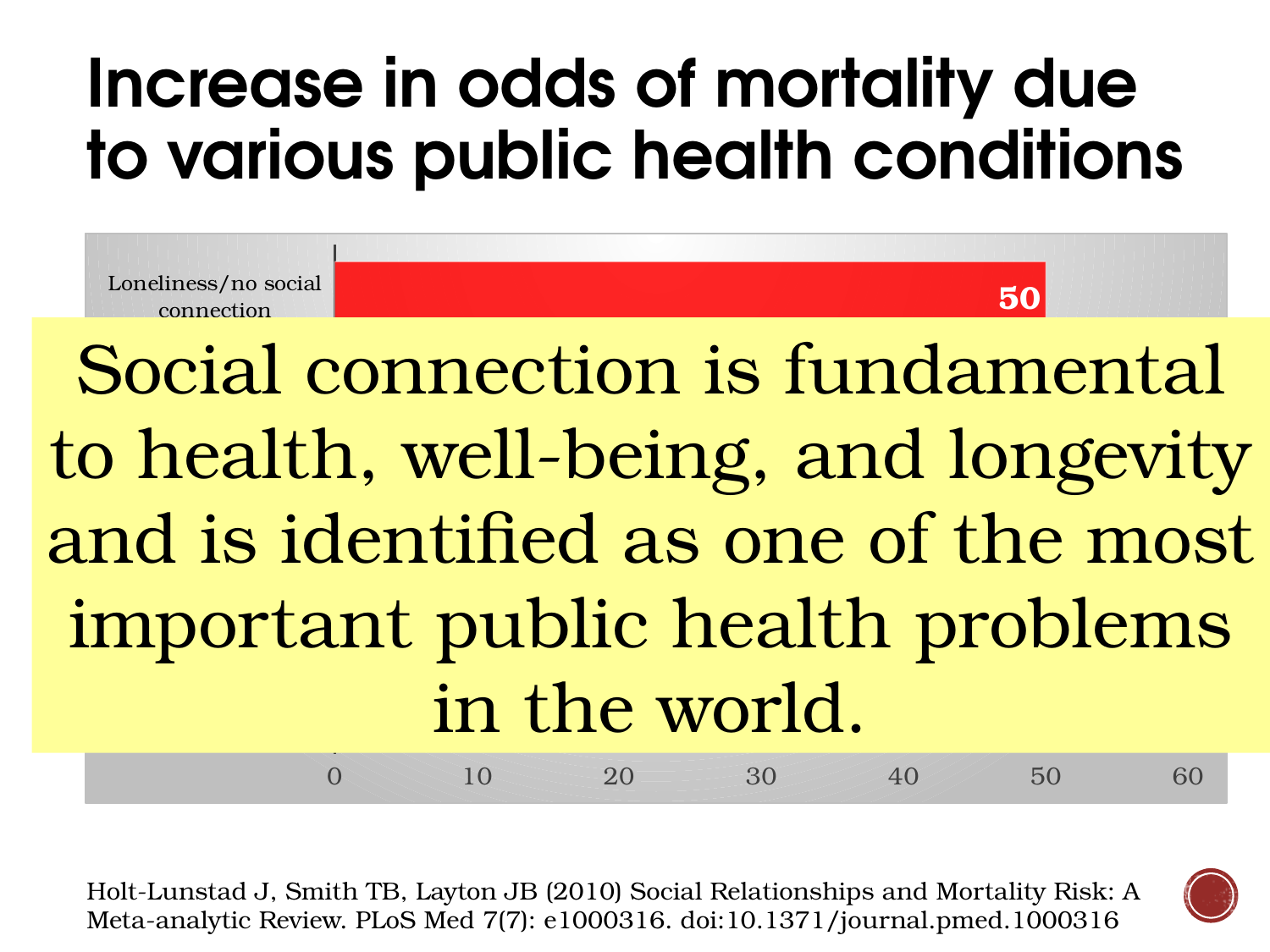

# Increase in odds of mortality due to various public health conditions

### Chart

| Category | Series 1 |
|---|---|
| Air Pollution | 5.0 |
| Obesity | 20.0 |
| Excessive Drinking | 30.0 |
| Excessive Smoking | 50.0 |
| Loneliness/no social connection | 50.0 |
Social connection is fundamental to health, well-being, and longevity
and is identified as one of the most important public health problems in the world.
Holt-Lunstad J, Smith TB, Layton JB (2010) Social Relationships and Mortality Risk: A Meta-analytic Review. PLoS Med 7(7): e1000316. doi:10.1371/journal.pmed.1000316